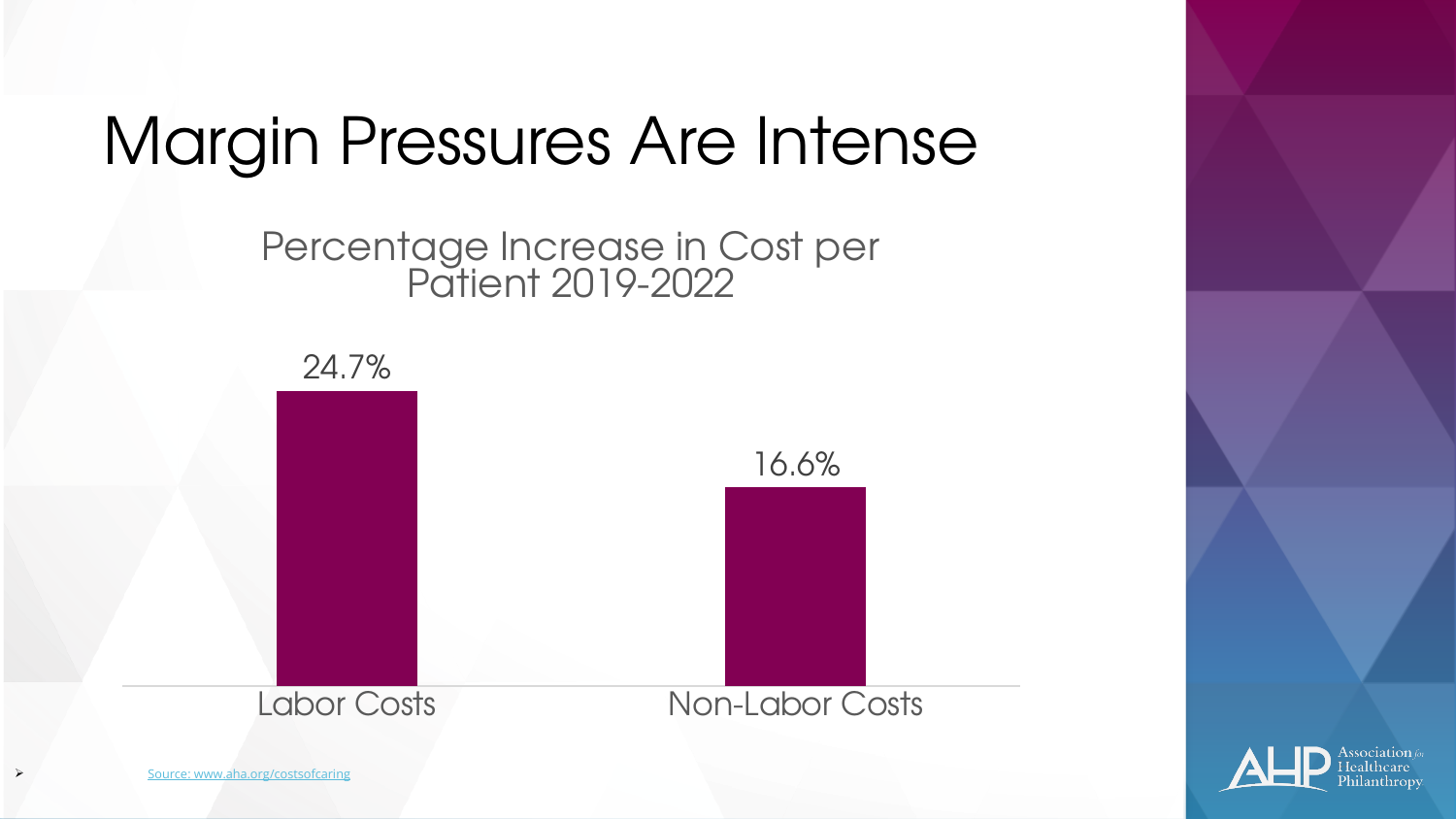

# Margin Pressures Are Intense

### Chart: Percentage Increase in Cost per Patient 2019-2022

| Category | Percentage Increase per Patient 2019-2022 |
|---|---|
| Labor Costs | 0.247 |
| Non-Labor Costs | 0.166 |
Source: www.aha.org/costsofcaring